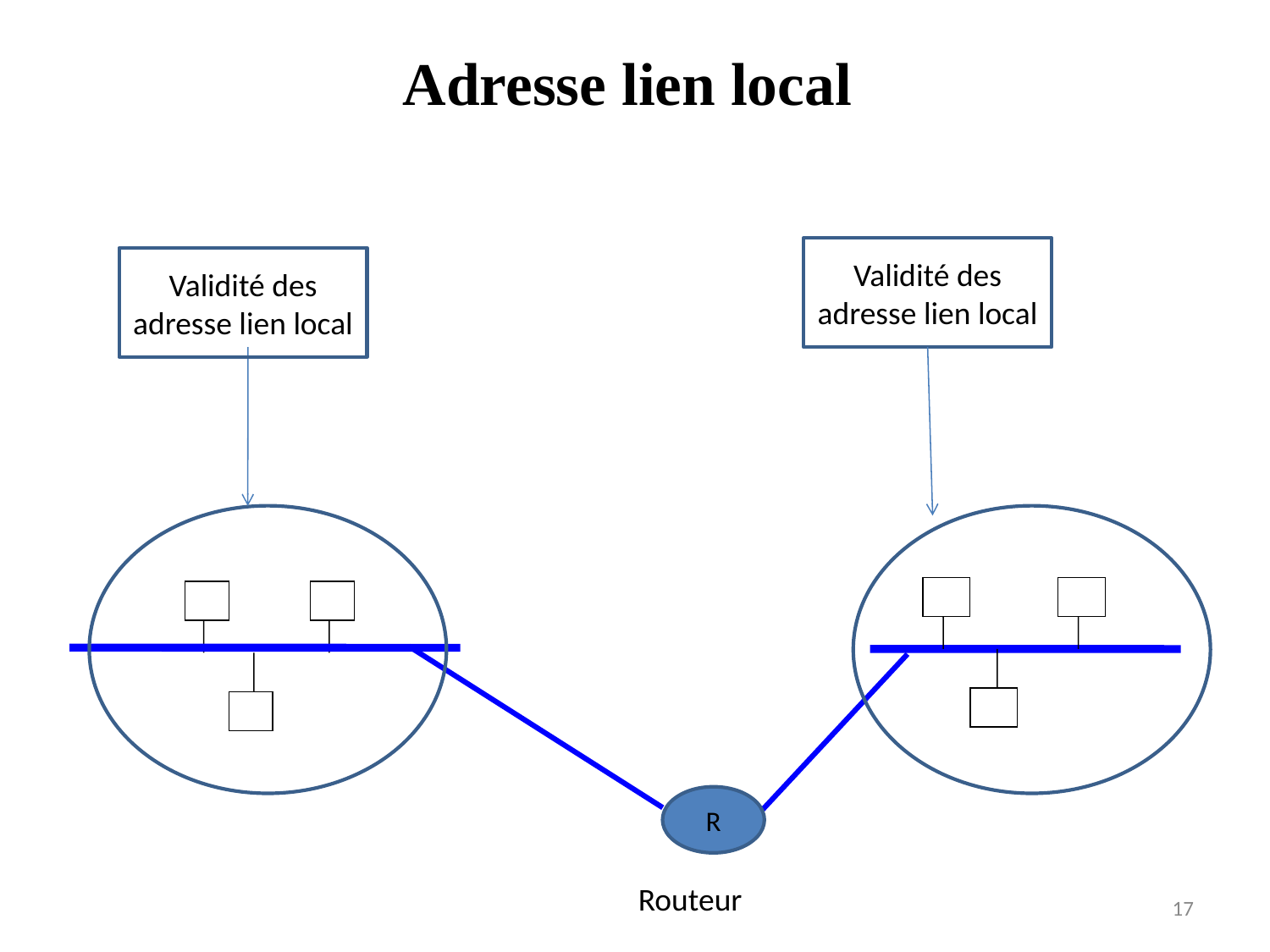

# Adresse lien local
Validité des adresse lien local
Validité des adresse lien local

R
Routeur
17